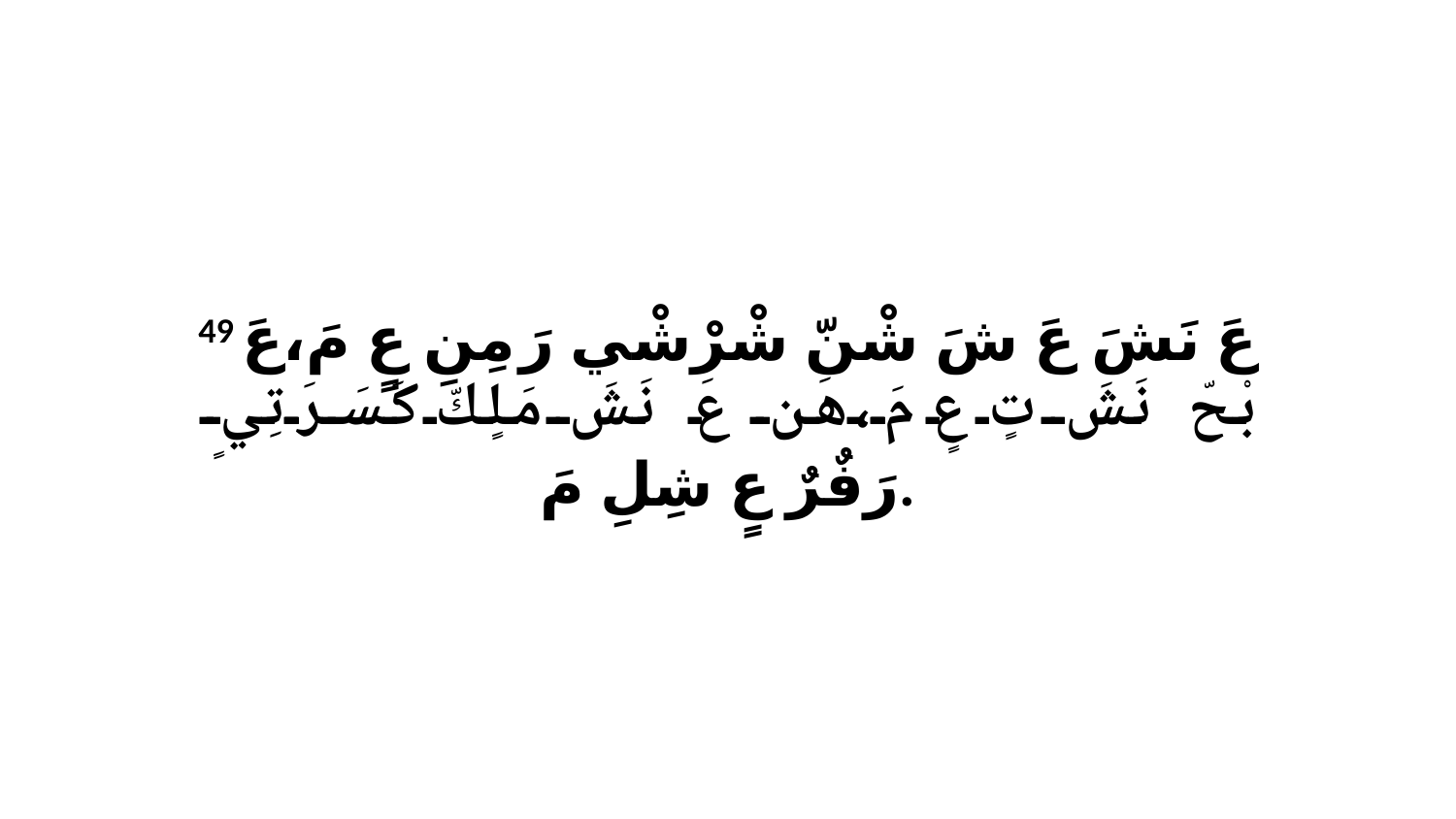

49 عَ نَشَ عَ شَ شْنّ شْرْشْي رَ مِنِ عٍ مَ،عَ بْحّ نَشَ تٍ عٍ مَ،هَن عَ نَشَ مَلٍكّ كَسَرَتِيٍ رَفٌرٌ عٍ شِلِ مَ.